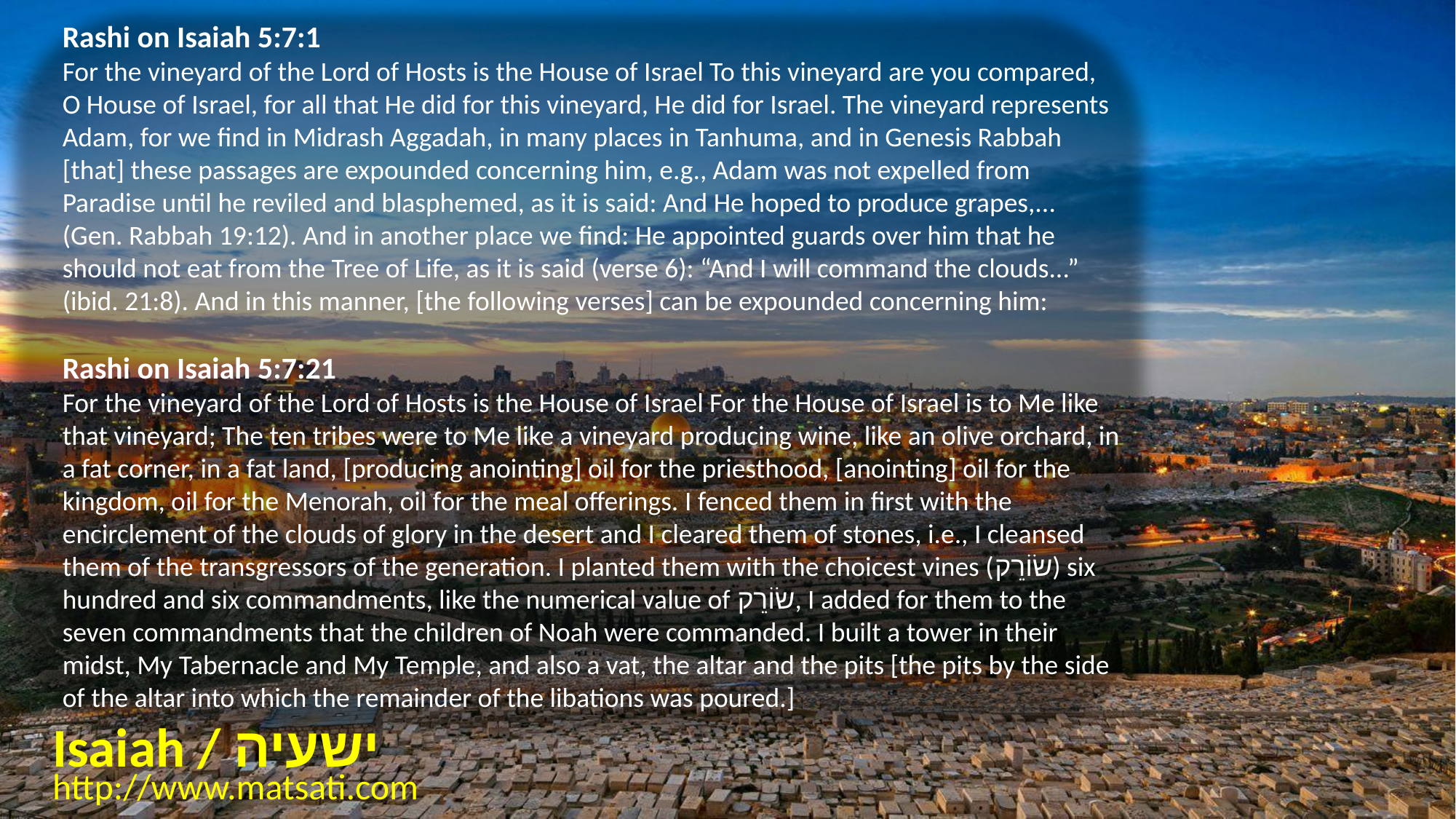

Rashi on Isaiah 5:7:1
For the vineyard of the Lord of Hosts is the House of Israel To this vineyard are you compared, O House of Israel, for all that He did for this vineyard, He did for Israel. The vineyard represents Adam, for we find in Midrash Aggadah, in many places in Tanhuma, and in Genesis Rabbah [that] these passages are expounded concerning him, e.g., Adam was not expelled from Paradise until he reviled and blasphemed, as it is said: And He hoped to produce grapes,... (Gen. Rabbah 19:12). And in another place we find: He appointed guards over him that he should not eat from the Tree of Life, as it is said (verse 6): “And I will command the clouds...” (ibid. 21:8). And in this manner, [the following verses] can be expounded concerning him:

Rashi on Isaiah 5:7:21
For the vineyard of the Lord of Hosts is the House of Israel For the House of Israel is to Me like that vineyard; The ten tribes were to Me like a vineyard producing wine, like an olive orchard, in a fat corner, in a fat land, [producing anointing] oil for the priesthood, [anointing] oil for the kingdom, oil for the Menorah, oil for the meal offerings. I fenced them in first with the encirclement of the clouds of glory in the desert and I cleared them of stones, i.e., I cleansed them of the transgressors of the generation. I planted them with the choicest vines (שׂוֹרֵק) six hundred and six commandments, like the numerical value of שׂוֹרֵק, I added for them to the seven commandments that the children of Noah were commanded. I built a tower in their midst, My Tabernacle and My Temple, and also a vat, the altar and the pits [the pits by the side of the altar into which the remainder of the libations was poured.]

Isaiah / ישעיה
http://www.matsati.com